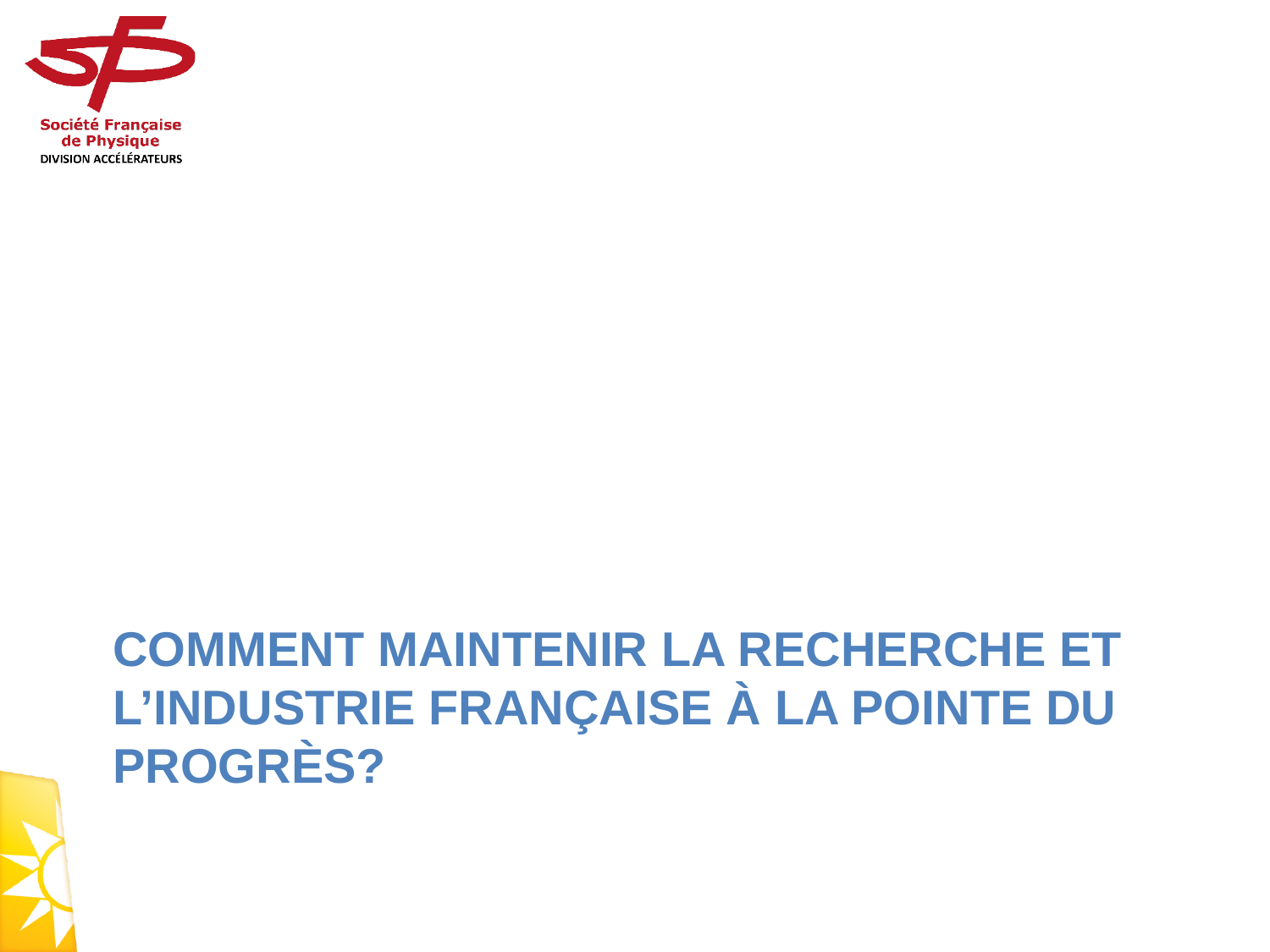

# Comment maintenir la recherche et l’industrie française à la pointe du progrès?